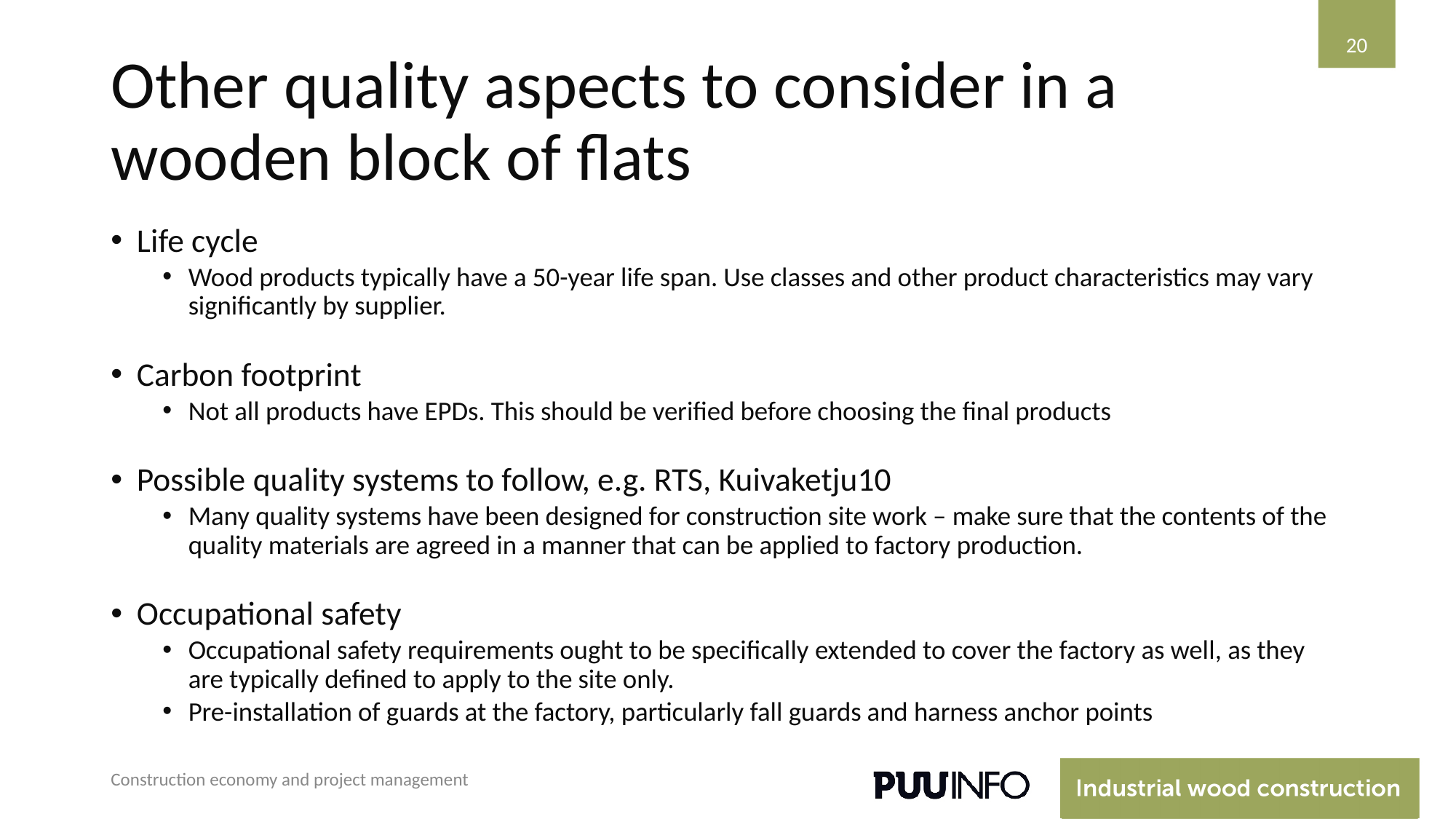

20
# Other quality aspects to consider in a wooden block of flats
Life cycle
Wood products typically have a 50-year life span. Use classes and other product characteristics may vary significantly by supplier.
Carbon footprint
Not all products have EPDs. This should be verified before choosing the final products
Possible quality systems to follow, e.g. RTS, Kuivaketju10
Many quality systems have been designed for construction site work – make sure that the contents of the quality materials are agreed in a manner that can be applied to factory production.
Occupational safety
Occupational safety requirements ought to be specifically extended to cover the factory as well, as they are typically defined to apply to the site only.
Pre-installation of guards at the factory, particularly fall guards and harness anchor points

Construction economy and project management